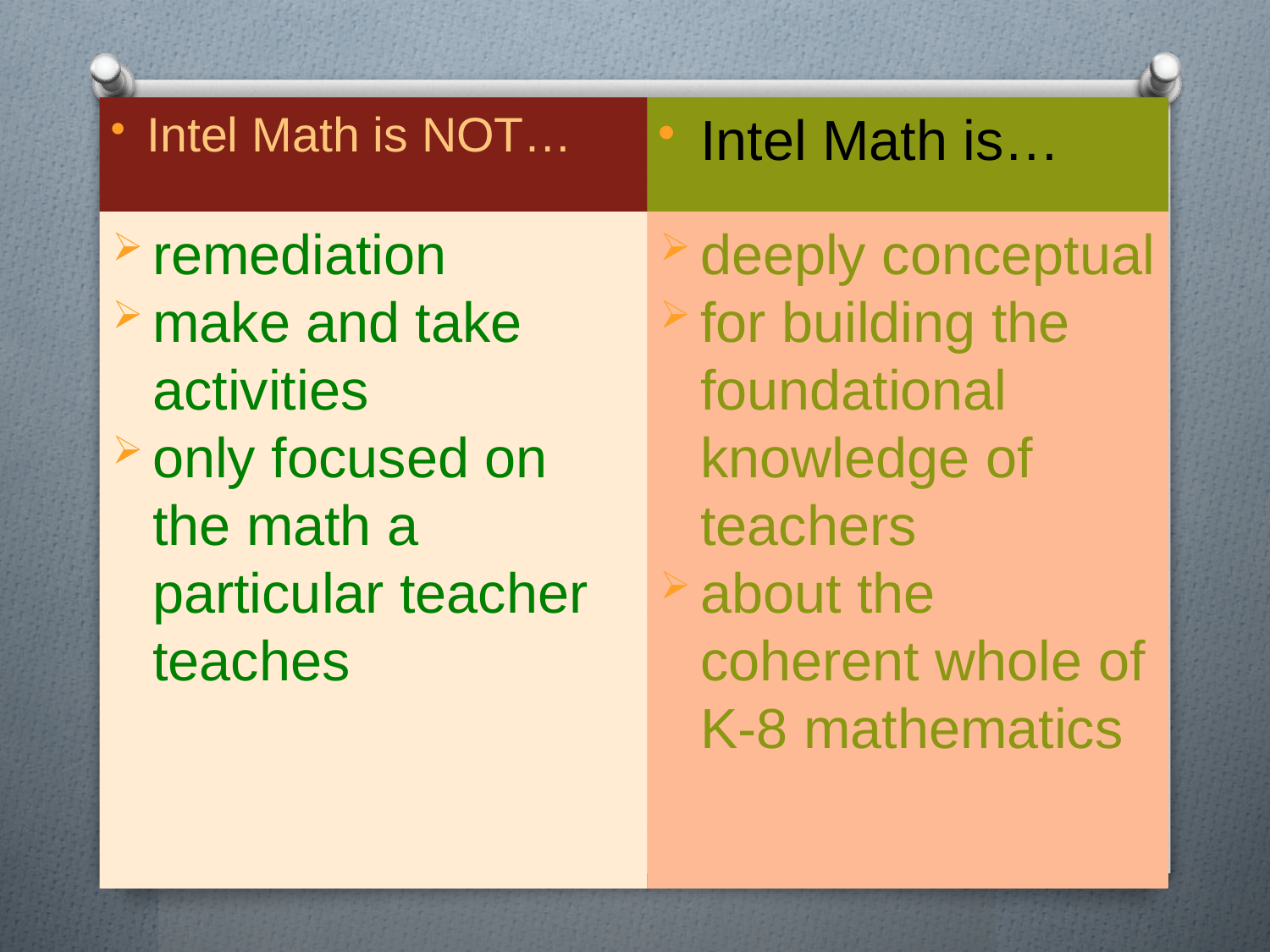

Intel Math is NOT…
Intel Math is…
#
remediation
make and take activities
only focused on the math a particular teacher teaches

deeply conceptual
for building the foundational knowledge of teachers
about the coherent whole of K-8 mathematics